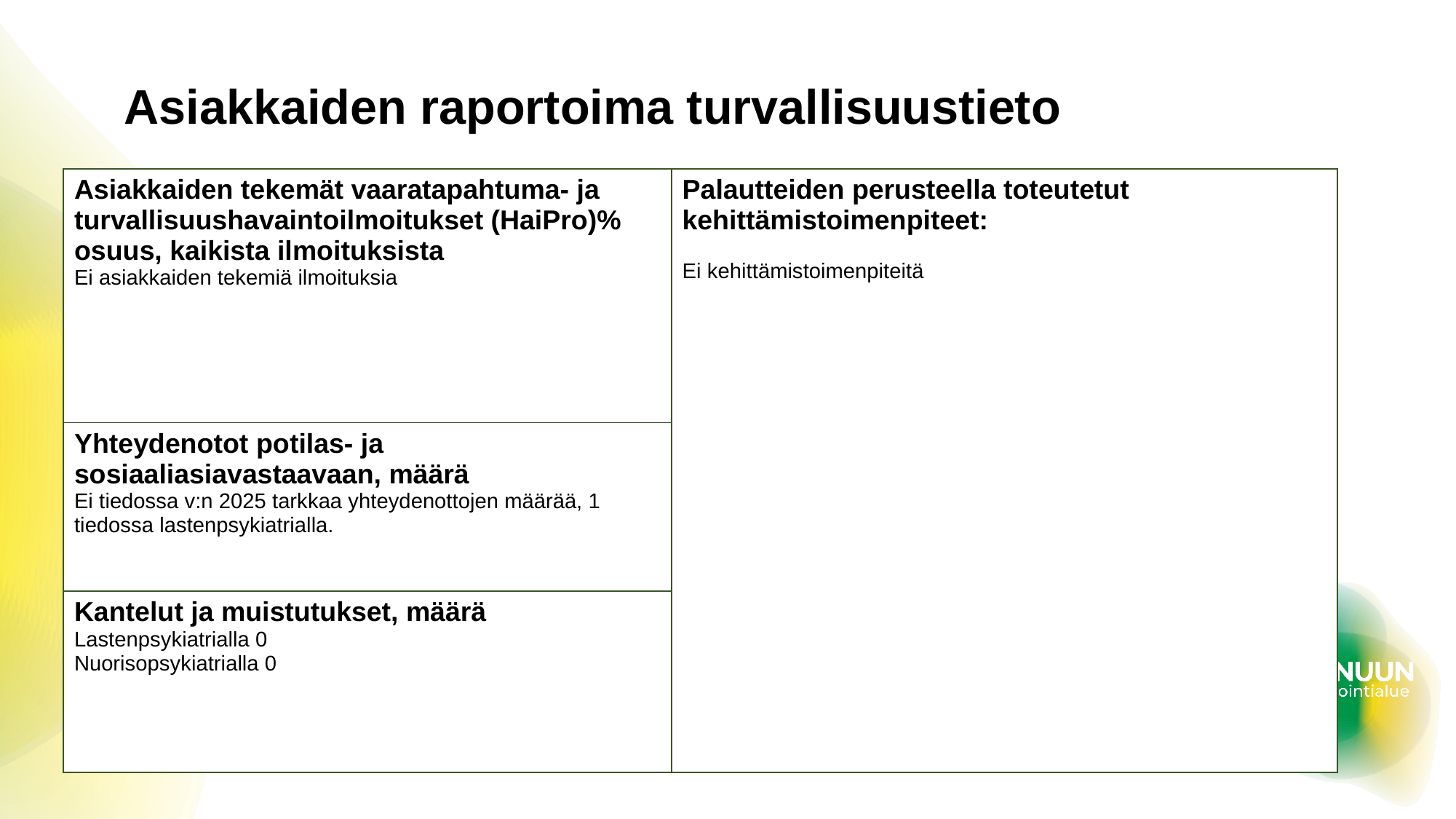

# Asiakkaiden raportoima turvallisuustieto

| Asiakkaiden tekemät vaaratapahtuma- ja turvallisuushavaintoilmoitukset (HaiPro)% osuus, kaikista ilmoituksista Ei asiakkaiden tekemiä ilmoituksia | Palautteiden perusteella toteutetut kehittämistoimenpiteet: Ei kehittämistoimenpiteitä |
| --- | --- |
| Yhteydenotot potilas- ja sosiaaliasiavastaavaan, määrä Ei tiedossa v:n 2025 tarkkaa yhteydenottojen määrää, 1 tiedossa lastenpsykiatrialla. |  |
| Kantelut ja muistutukset, määrä Lastenpsykiatrialla 0 Nuorisopsykiatrialla 0 |  |